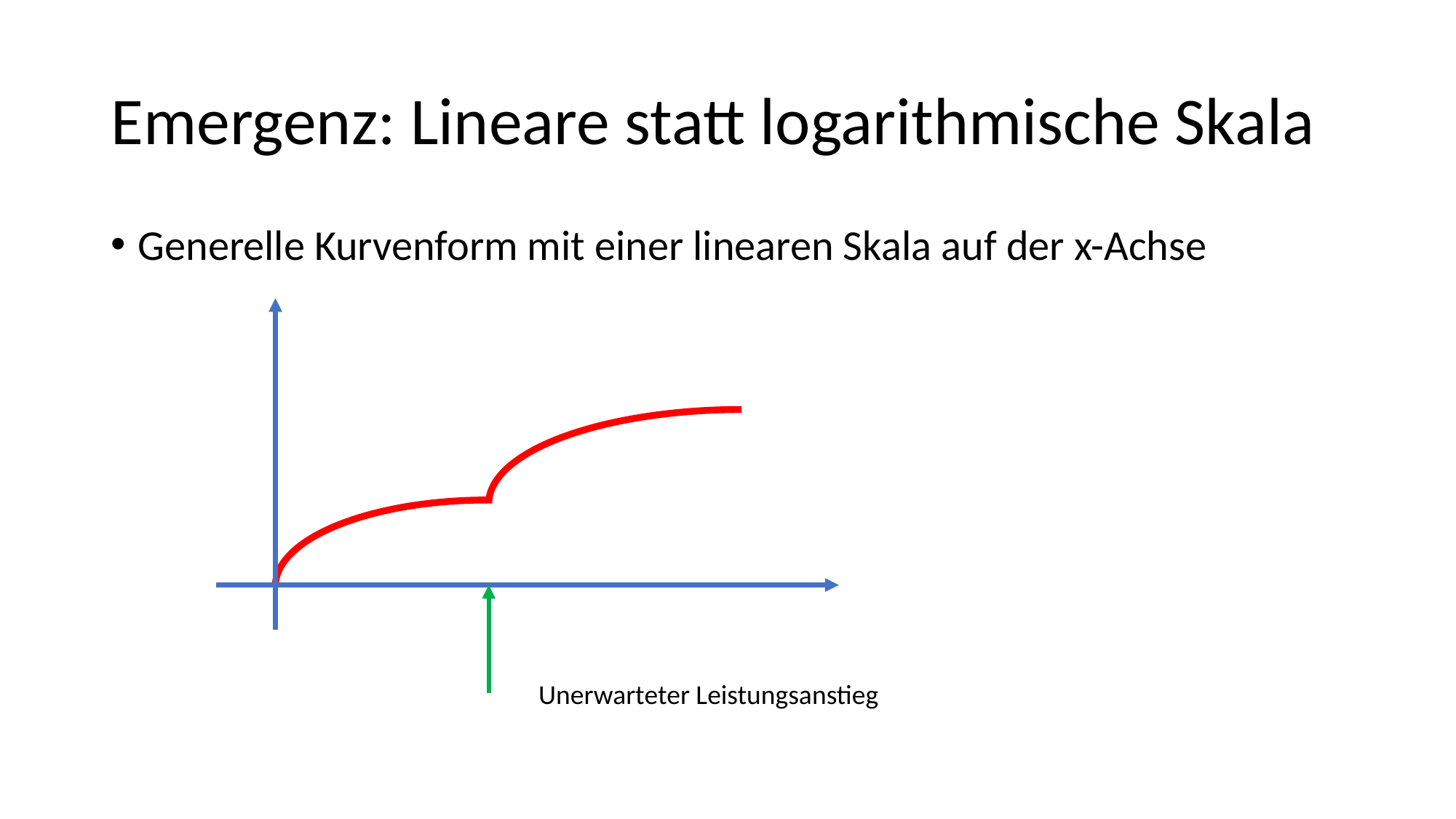

# Emergenz: Lineare statt logarithmische Skala
Generelle Kurvenform mit einer linearen Skala auf der x-Achse

Unerwarteter Leistungsanstieg